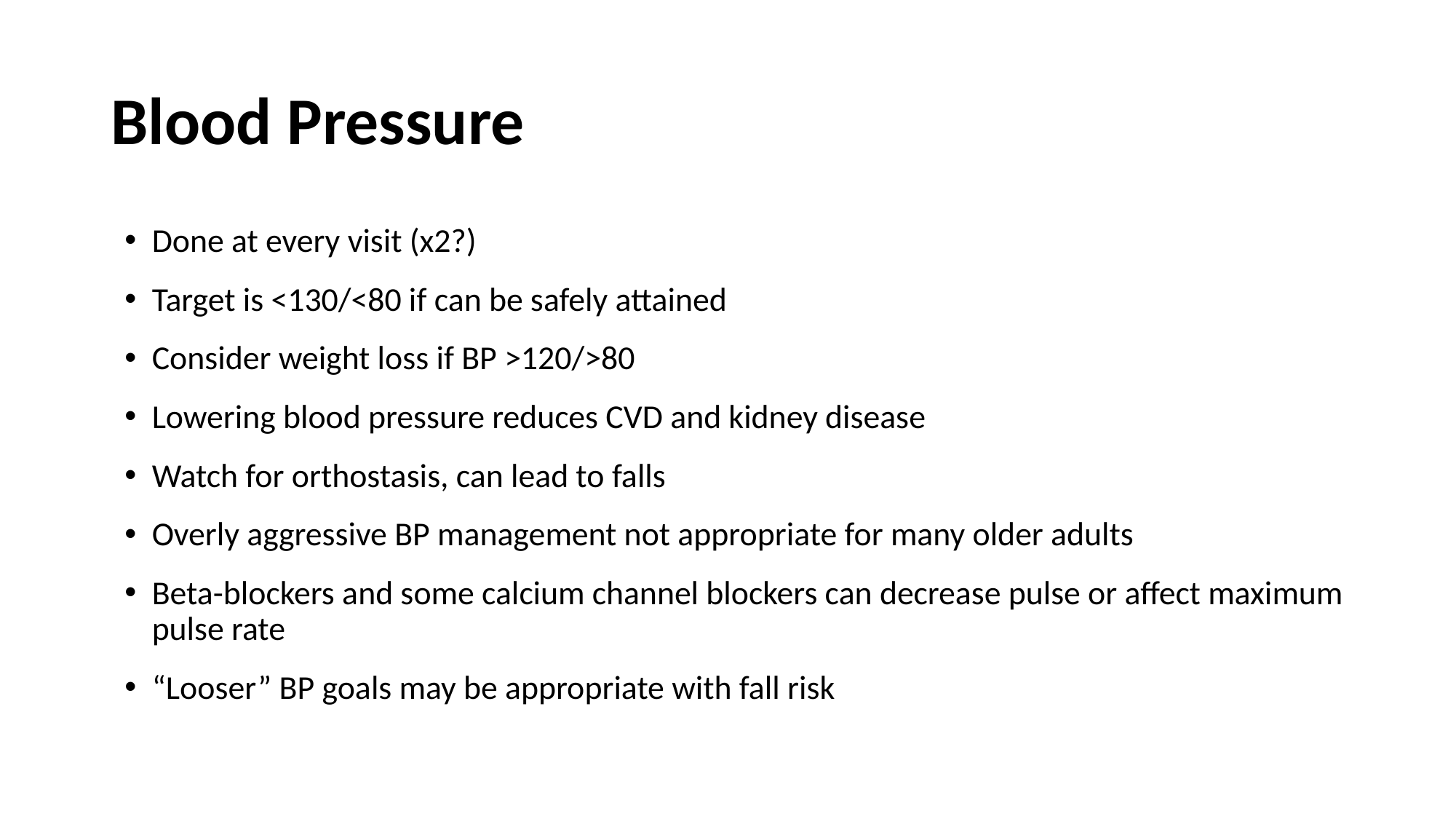

# Blood Pressure
Done at every visit (x2?)
Target is <130/<80 if can be safely attained
Consider weight loss if BP >120/>80
Lowering blood pressure reduces CVD and kidney disease
Watch for orthostasis, can lead to falls
Overly aggressive BP management not appropriate for many older adults
Beta-blockers and some calcium channel blockers can decrease pulse or affect maximum pulse rate
“Looser” BP goals may be appropriate with fall risk